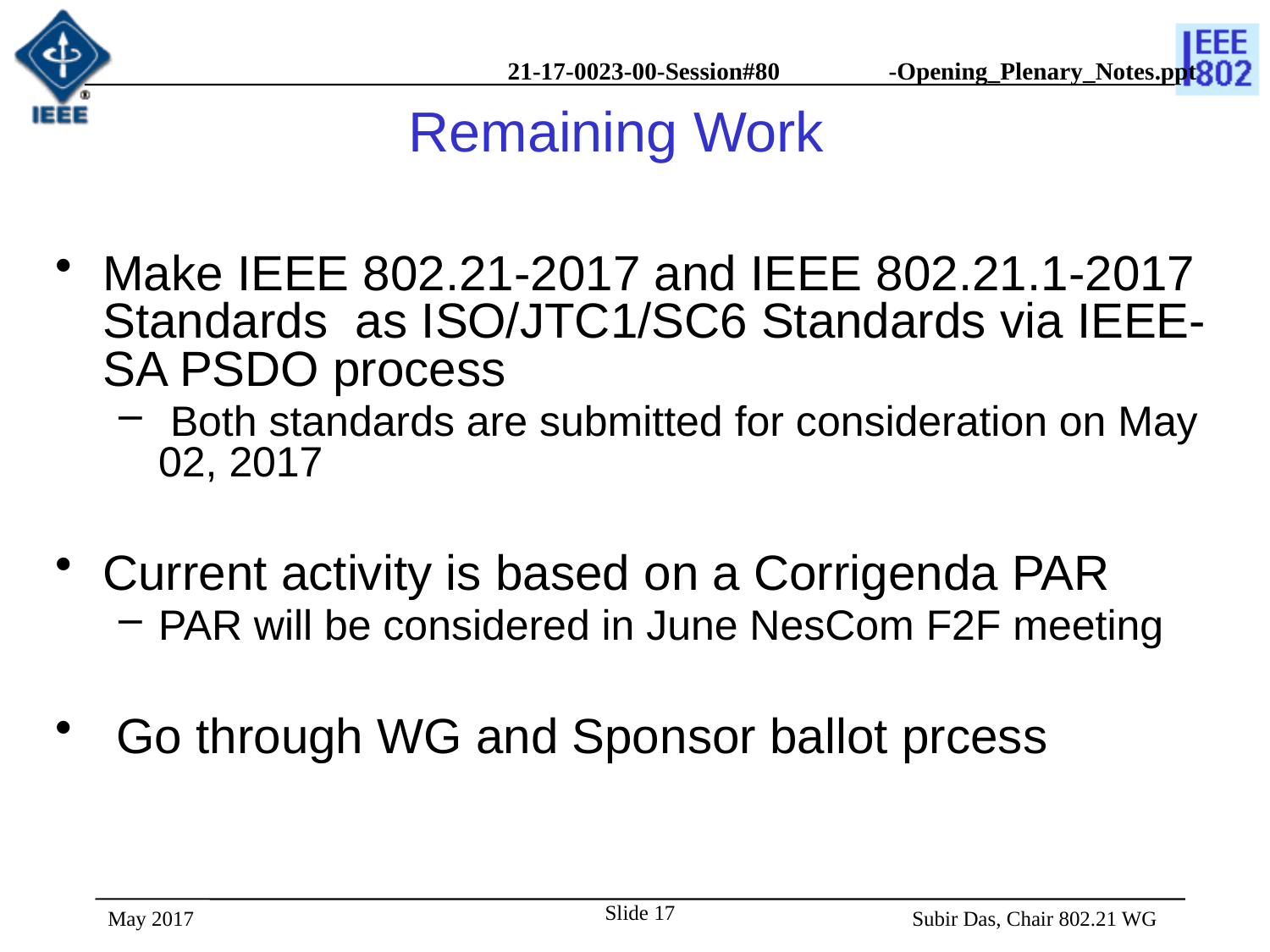

# Remaining Work

Make IEEE 802.21-2017 and IEEE 802.21.1-2017 Standards  as ISO/JTC1/SC6 Standards via IEEE-SA PSDO process
 Both standards are submitted for consideration on May 02, 2017

Current activity is based on a Corrigenda PAR
PAR will be considered in June NesCom F2F meeting

 Go through WG and Sponsor ballot prcess

May 2017
Slide 17
  Subir Das, Chair 802.21 WG